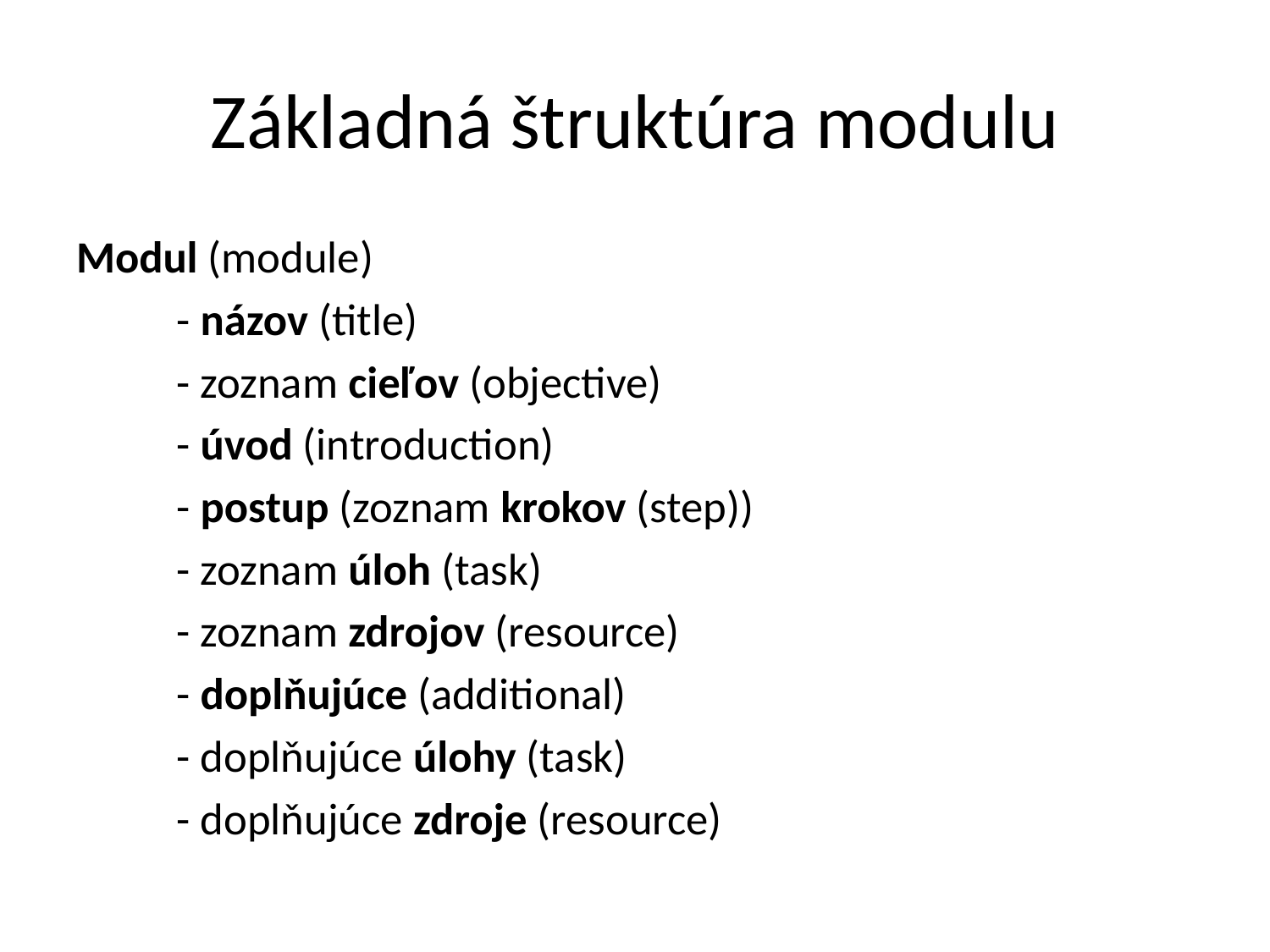

# Základná štruktúra modulu
Modul (module)
	- názov (title)
	- zoznam cieľov (objective)
	- úvod (introduction)
	- postup (zoznam krokov (step))
		- zoznam úloh (task)
	- zoznam zdrojov (resource)
	- doplňujúce (additional)
		- doplňujúce úlohy (task)
		- doplňujúce zdroje (resource)